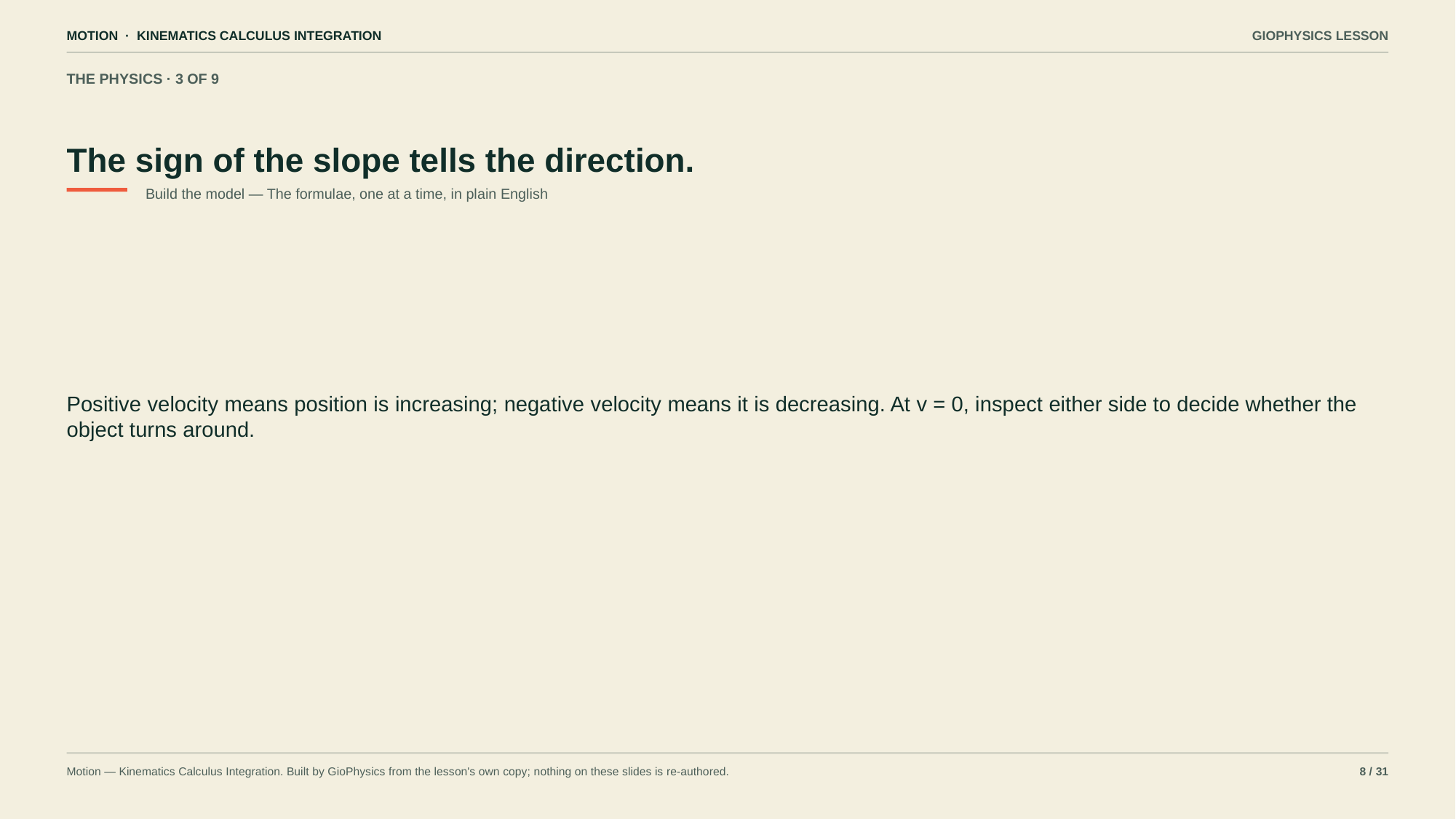

MOTION  ·  KINEMATICS CALCULUS INTEGRATION
GIOPHYSICS LESSON

THE PHYSICS · 3 OF 9
The sign of the slope tells the direction.
Build the model — The formulae, one at a time, in plain English

Positive velocity means position is increasing; negative velocity means it is decreasing. At v = 0, inspect either side to decide whether the object turns around.

Motion — Kinematics Calculus Integration. Built by GioPhysics from the lesson's own copy; nothing on these slides is re-authored.
8 / 31